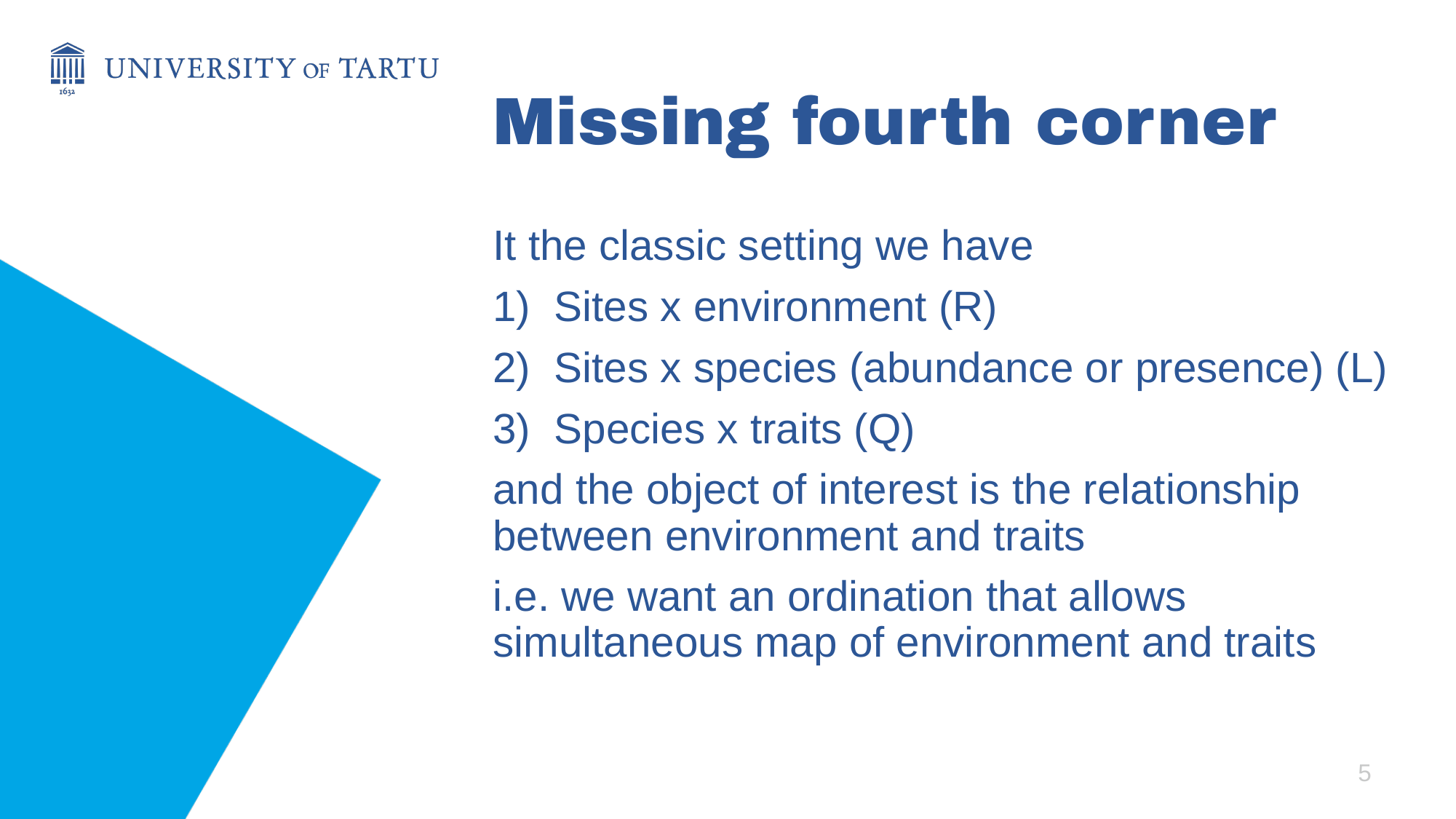

# Missing fourth corner
It the classic setting we have
Sites x environment (R)
Sites x species (abundance or presence) (L)
Species x traits (Q)
and the object of interest is the relationship between environment and traits
i.e. we want an ordination that allows simultaneous map of environment and traits

5